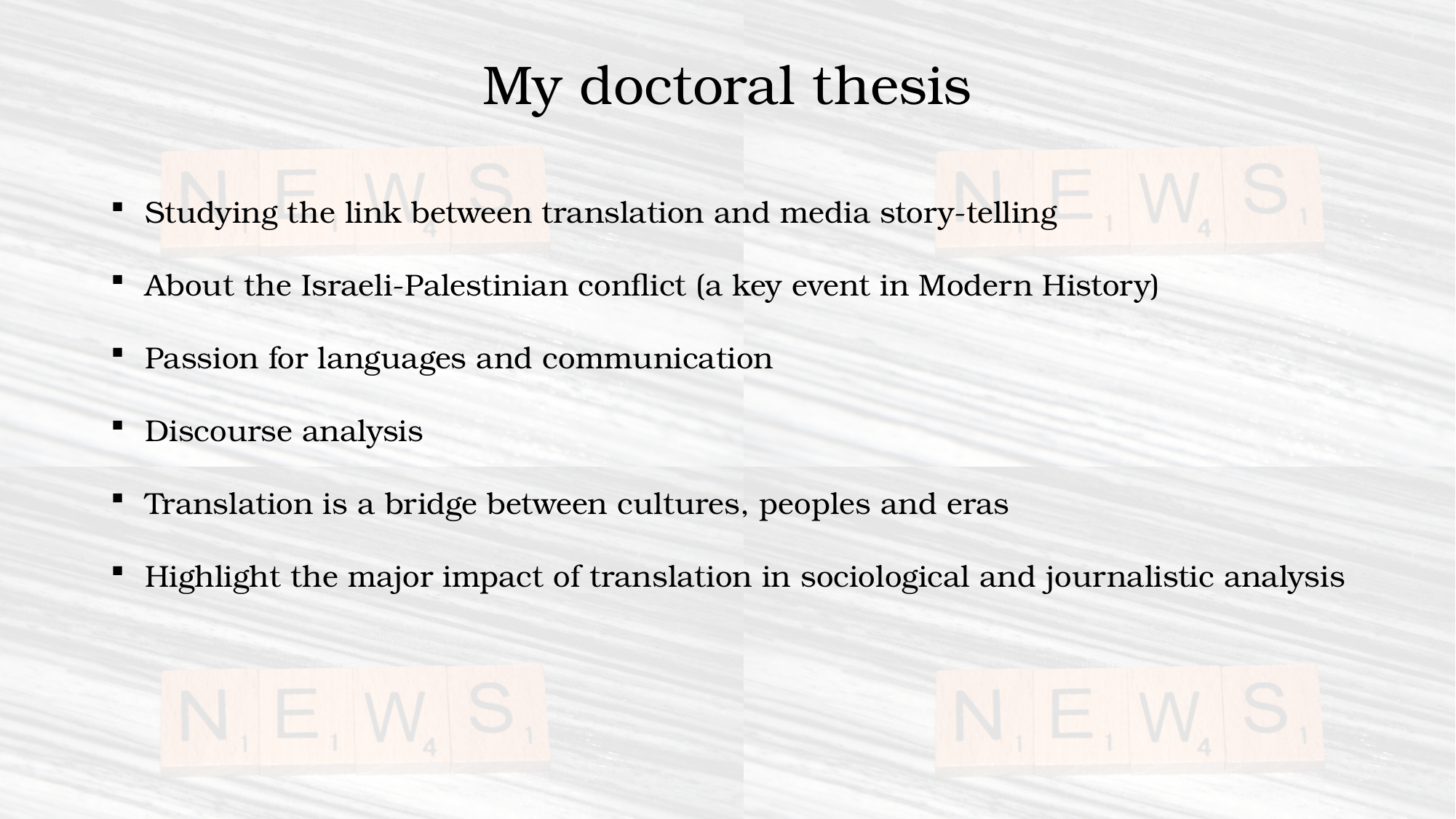

# My doctoral thesis
Studying the link between translation and media story-telling
About the Israeli-Palestinian conflict (a key event in Modern History)
Passion for languages and communication
Discourse analysis
Translation is a bridge between cultures, peoples and eras
Highlight the major impact of translation in sociological and journalistic analysis